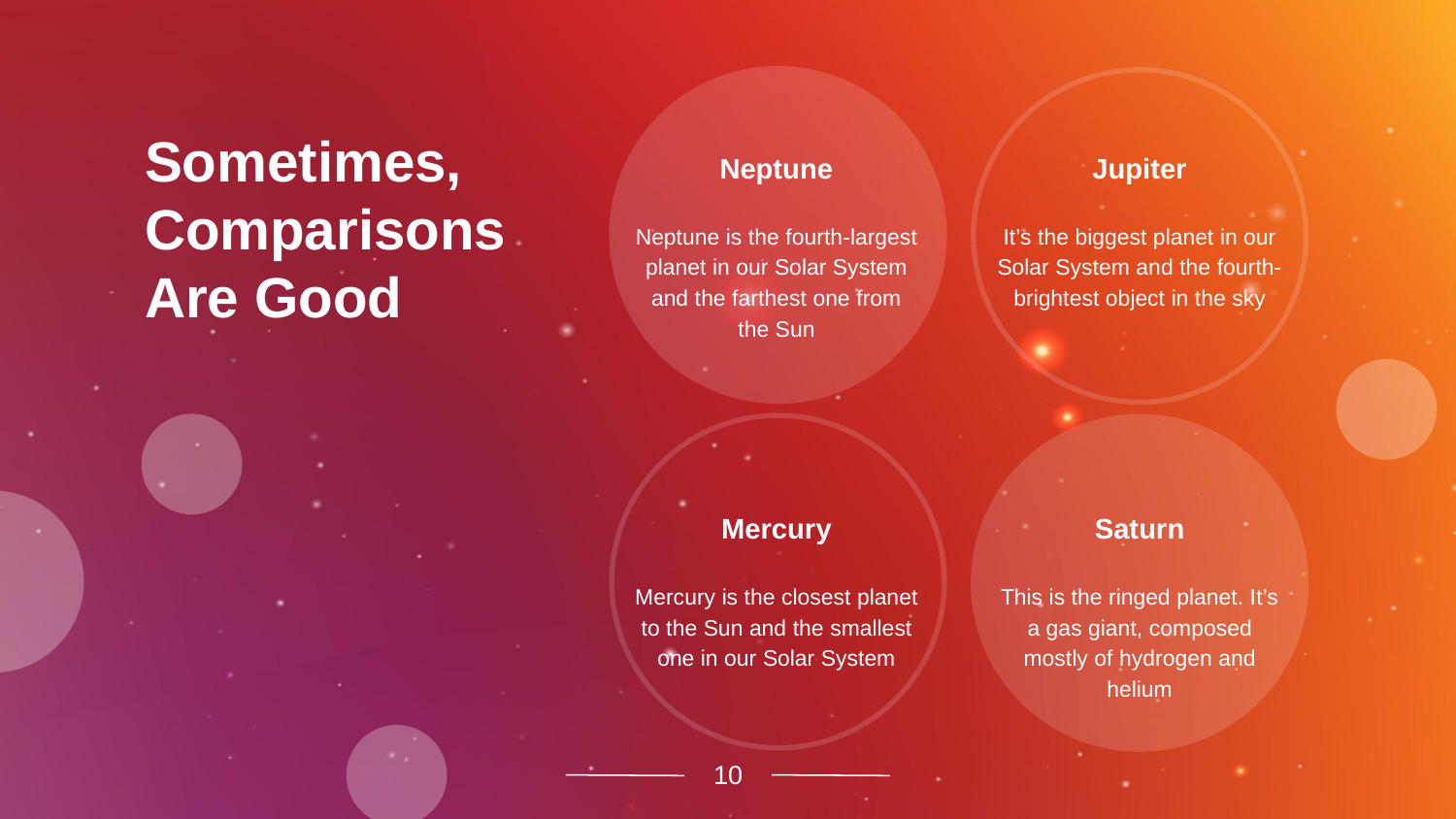

# Sometimes, Comparisons Are Good
Neptune
Jupiter
Neptune is the fourth-largest planet in our Solar System and the farthest one from the Sun
It’s the biggest planet in our Solar System and the fourth-brightest object in the sky

Mercury
Saturn
Mercury is the closest planet to the Sun and the smallest one in our Solar System
This is the ringed planet. It’s a gas giant, composed mostly of hydrogen and helium

10